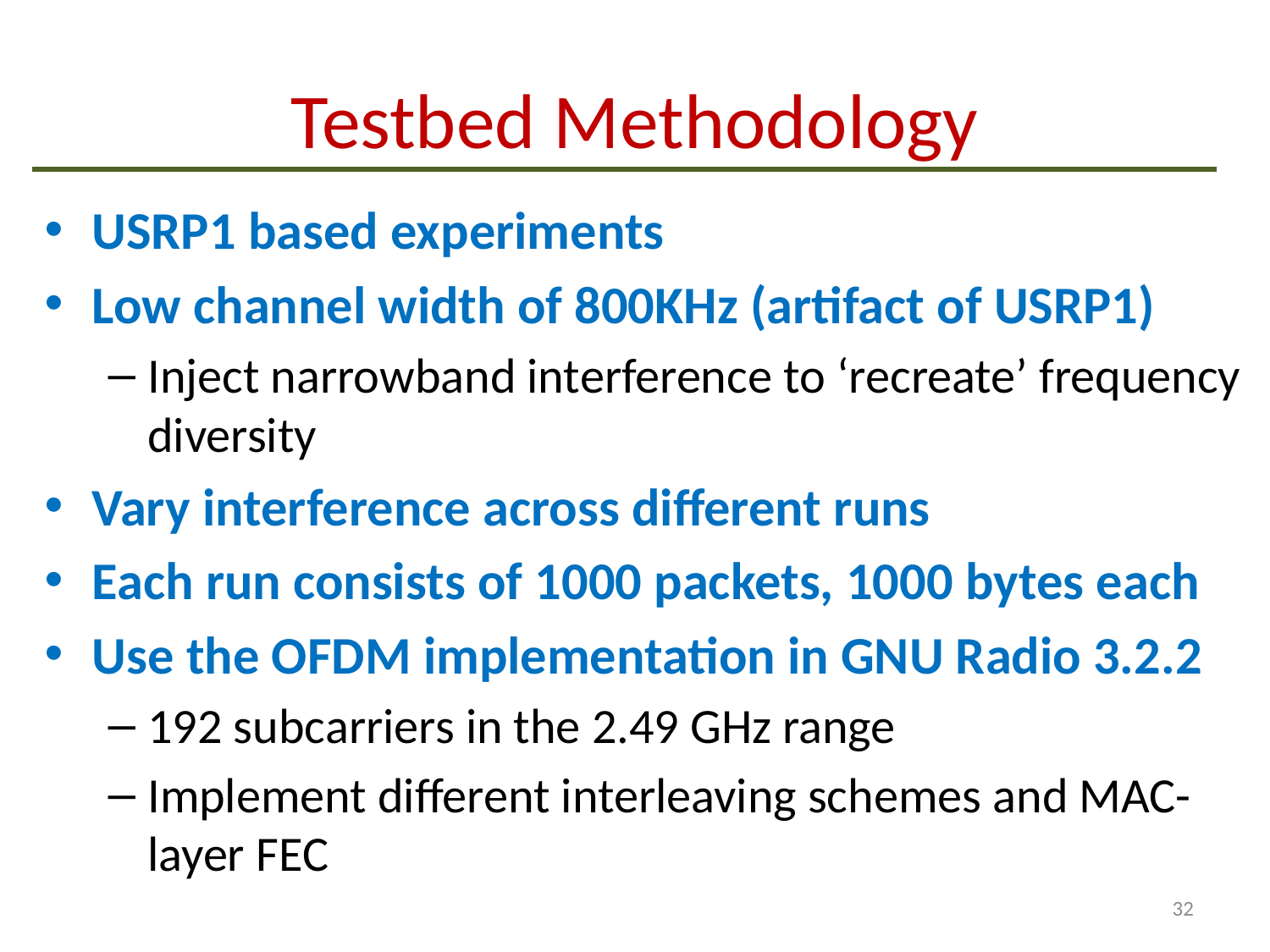

# Testbed Methodology
USRP1 based experiments
Low channel width of 800KHz (artifact of USRP1)
Inject narrowband interference to ‘recreate’ frequency diversity
Vary interference across different runs
Each run consists of 1000 packets, 1000 bytes each
Use the OFDM implementation in GNU Radio 3.2.2
192 subcarriers in the 2.49 GHz range
Implement different interleaving schemes and MAC-layer FEC

32